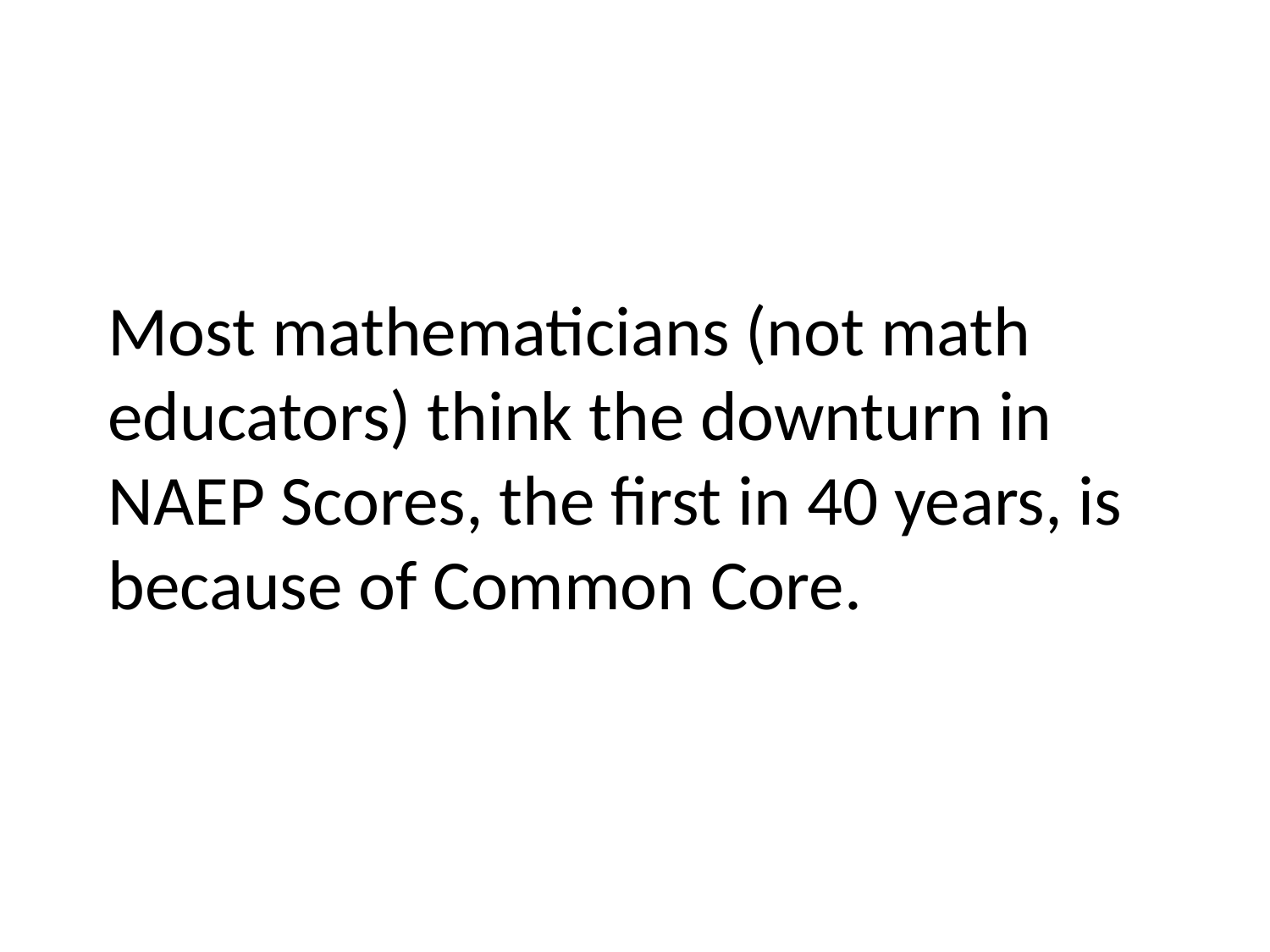

# Most mathematicians (not math educators) think the downturn in NAEP Scores, the first in 40 years, is because of Common Core.